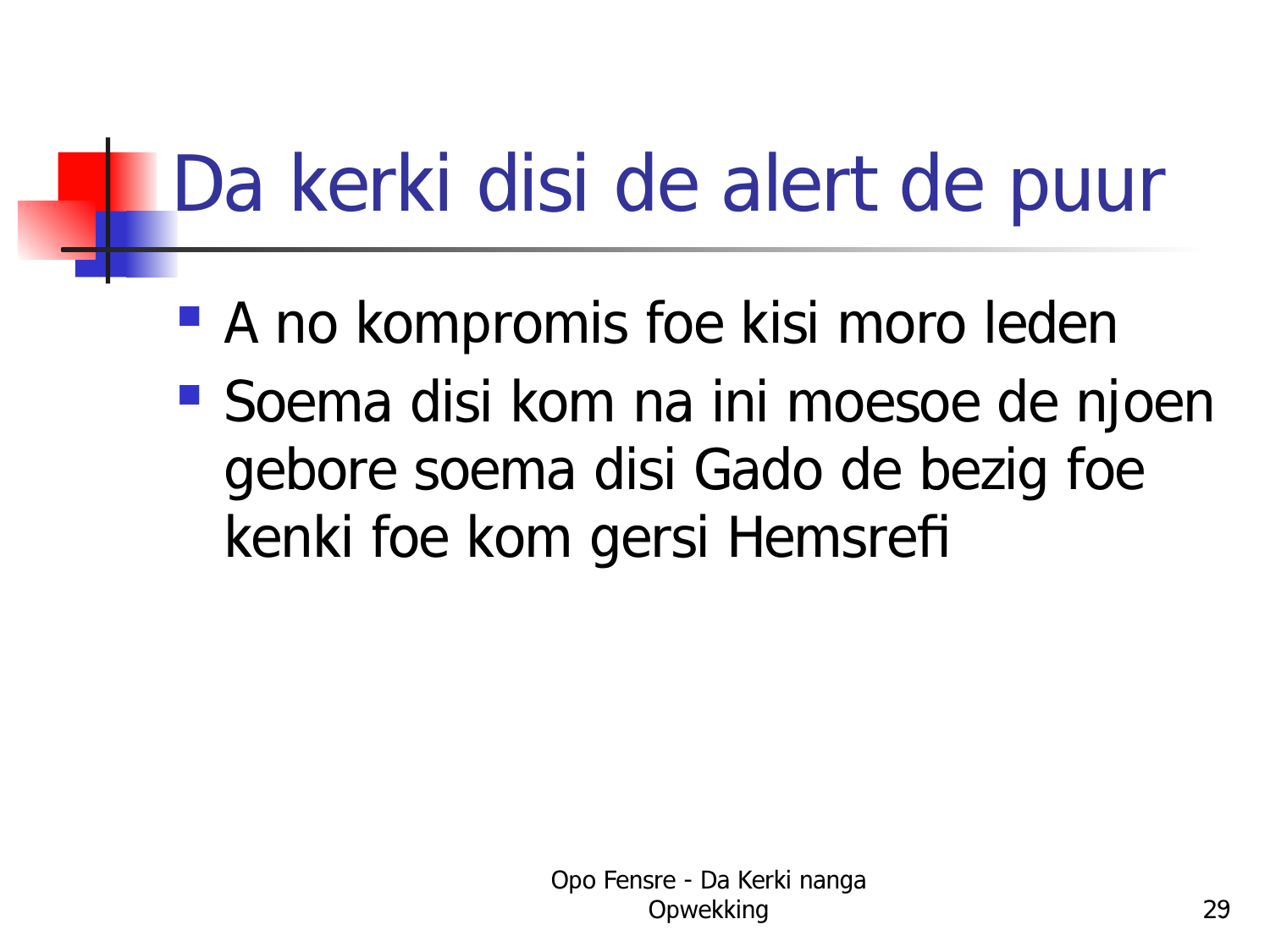

# Da kerki disi de alert de puur
A no kompromis foe kisi moro leden
Soema disi kom na ini moesoe de njoen gebore soema disi Gado de bezig foe kenki foe kom gersi Hemsrefi
Opo Fensre - Da Kerki nanga Opwekking
29